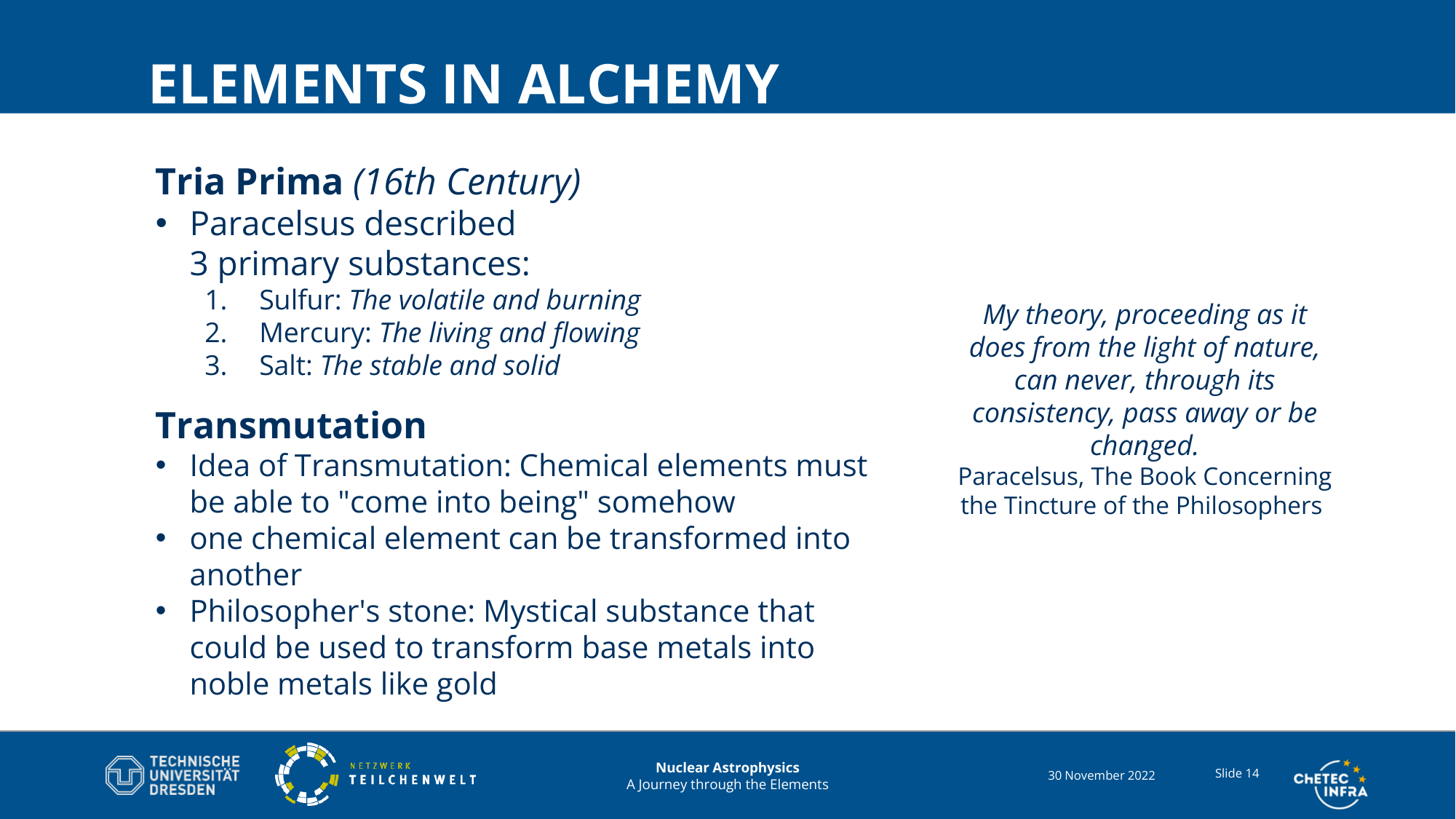

# Elements in Alchemy
Tria Prima (16th Century)
Paracelsus described
3 primary substances:
Sulfur: The volatile and burning
Mercury: The living and flowing
Salt: The stable and solid
Transmutation
Idea of Transmutation: Chemical elements must be able to "come into being" somehow
one chemical element can be transformed into another
Philosopher's stone: Mystical substance that could be used to transform base metals into noble metals like gold
My theory, proceeding as it does from the light of nature, can never, through its consistency, pass away or be changed.
Paracelsus, The Book Concerning the Tincture of the Philosophers